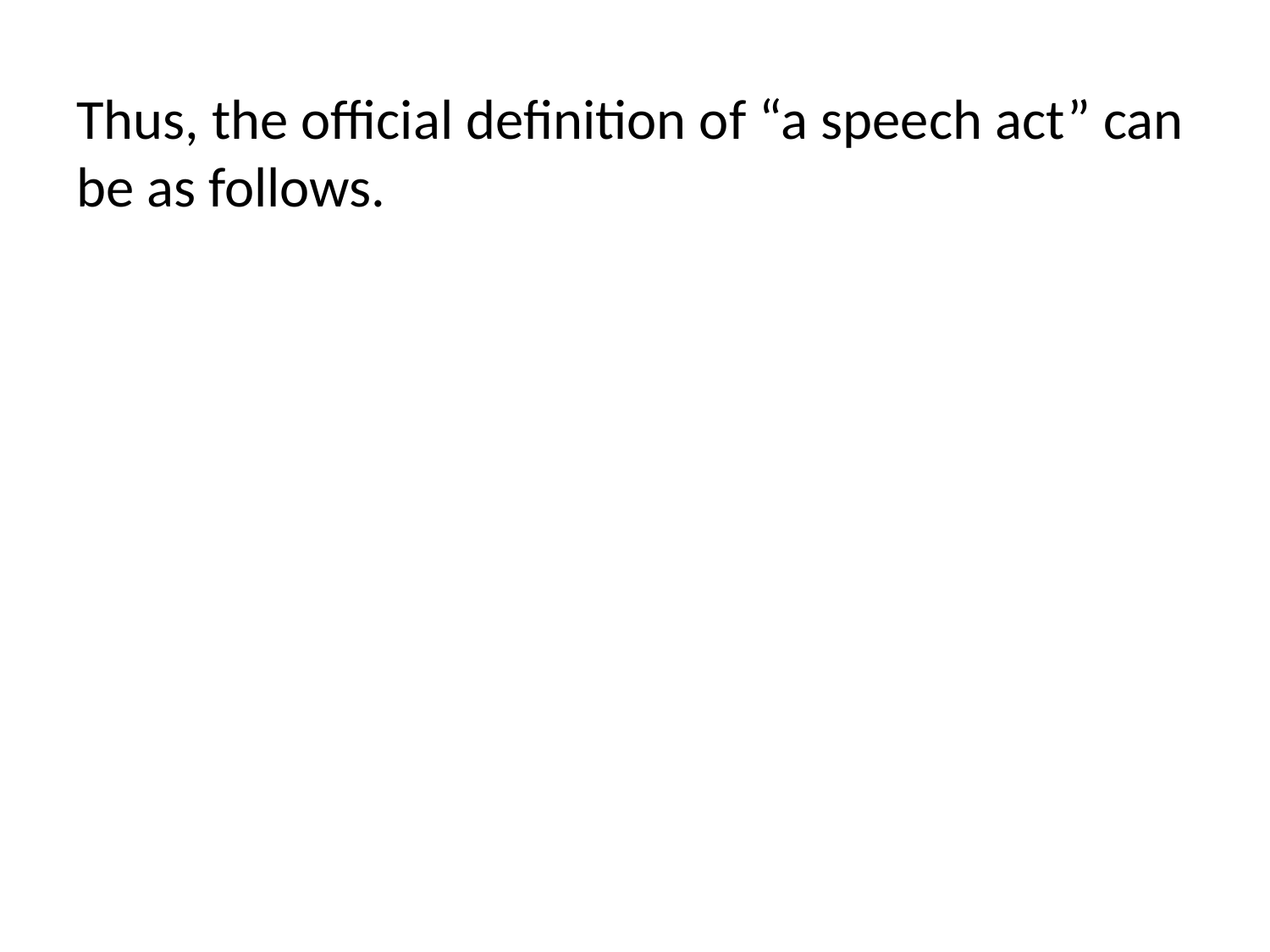

Thus, the official definition of “a speech act” can be as follows.